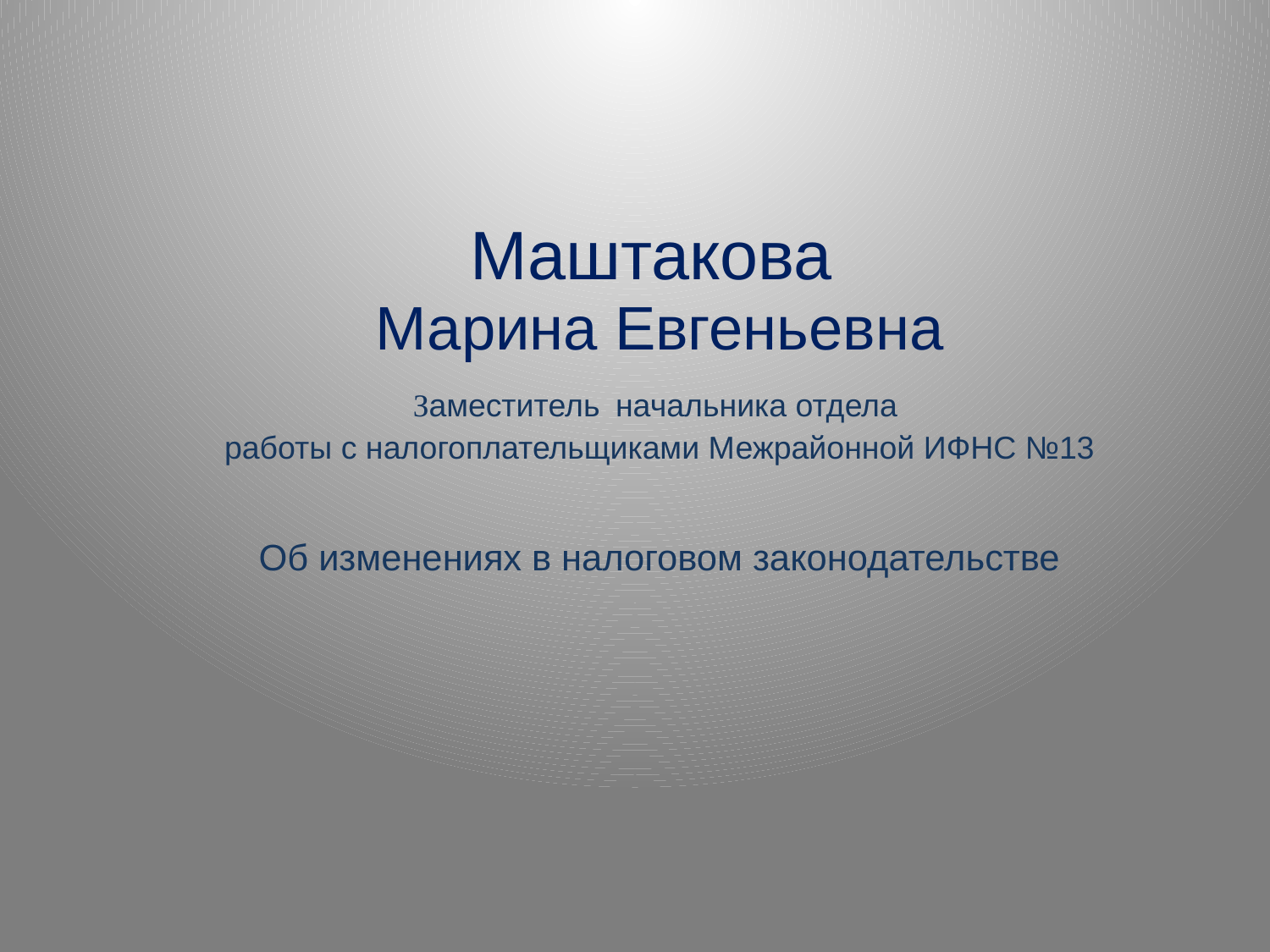

Маштакова
Марина Евгеньевна
Заместитель начальника отдела
работы с налогоплательщиками Межрайонной ИФНС №13
Об изменениях в налоговом законодательстве